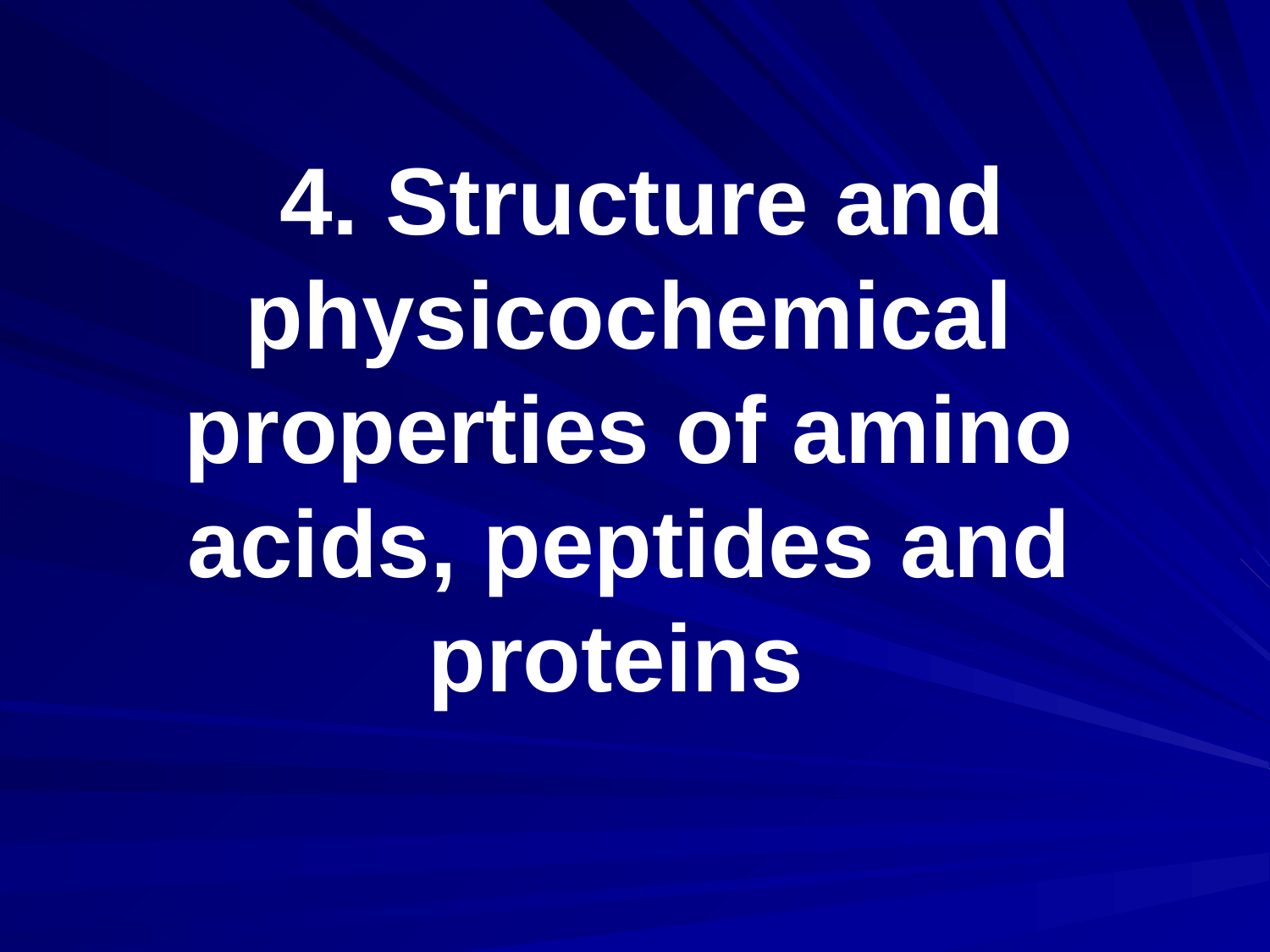

# 4. Structure and physicochemical properties of amino acids, peptides and proteins